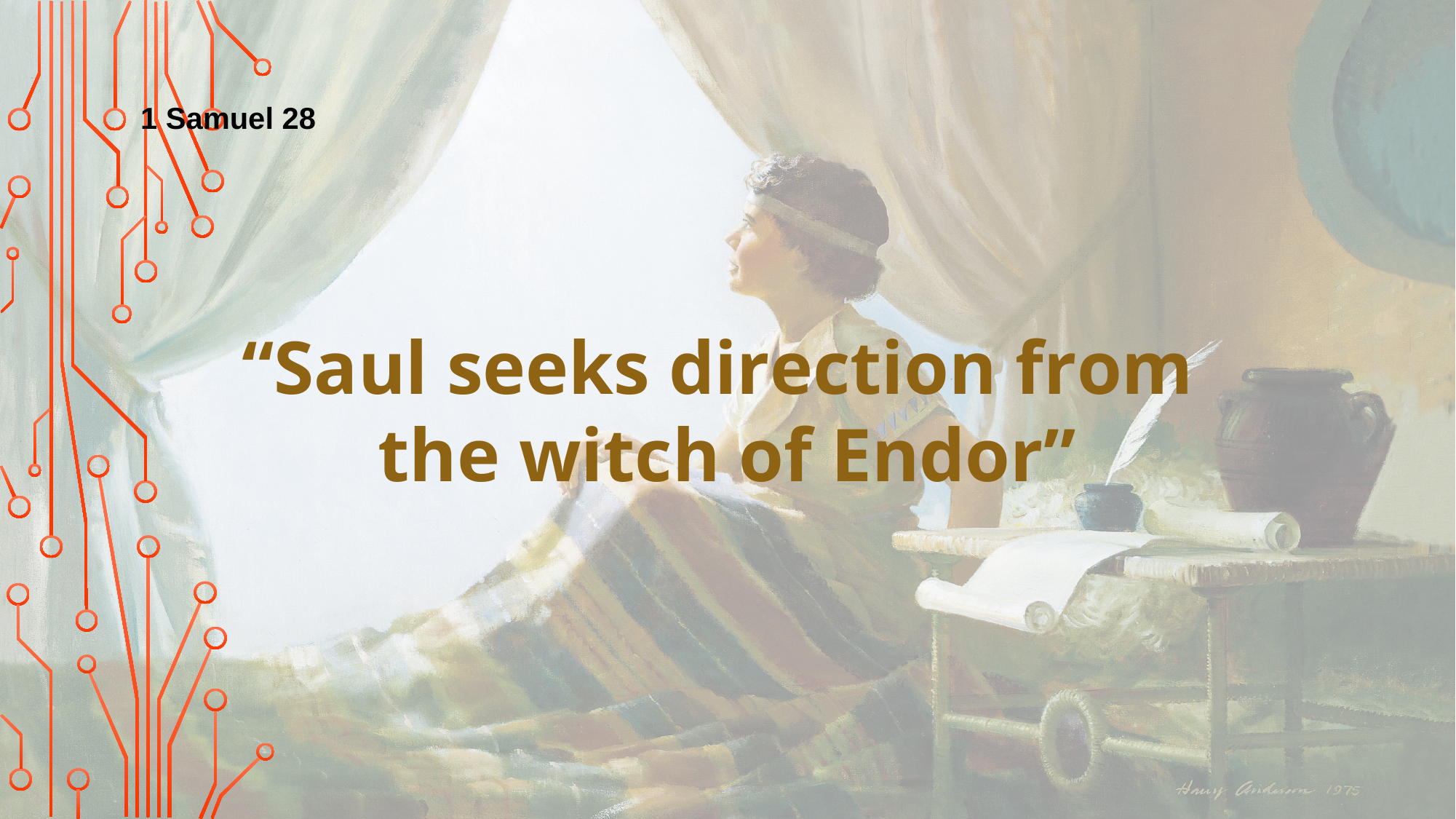

1 Samuel 28
“Saul seeks direction from
the witch of Endor”